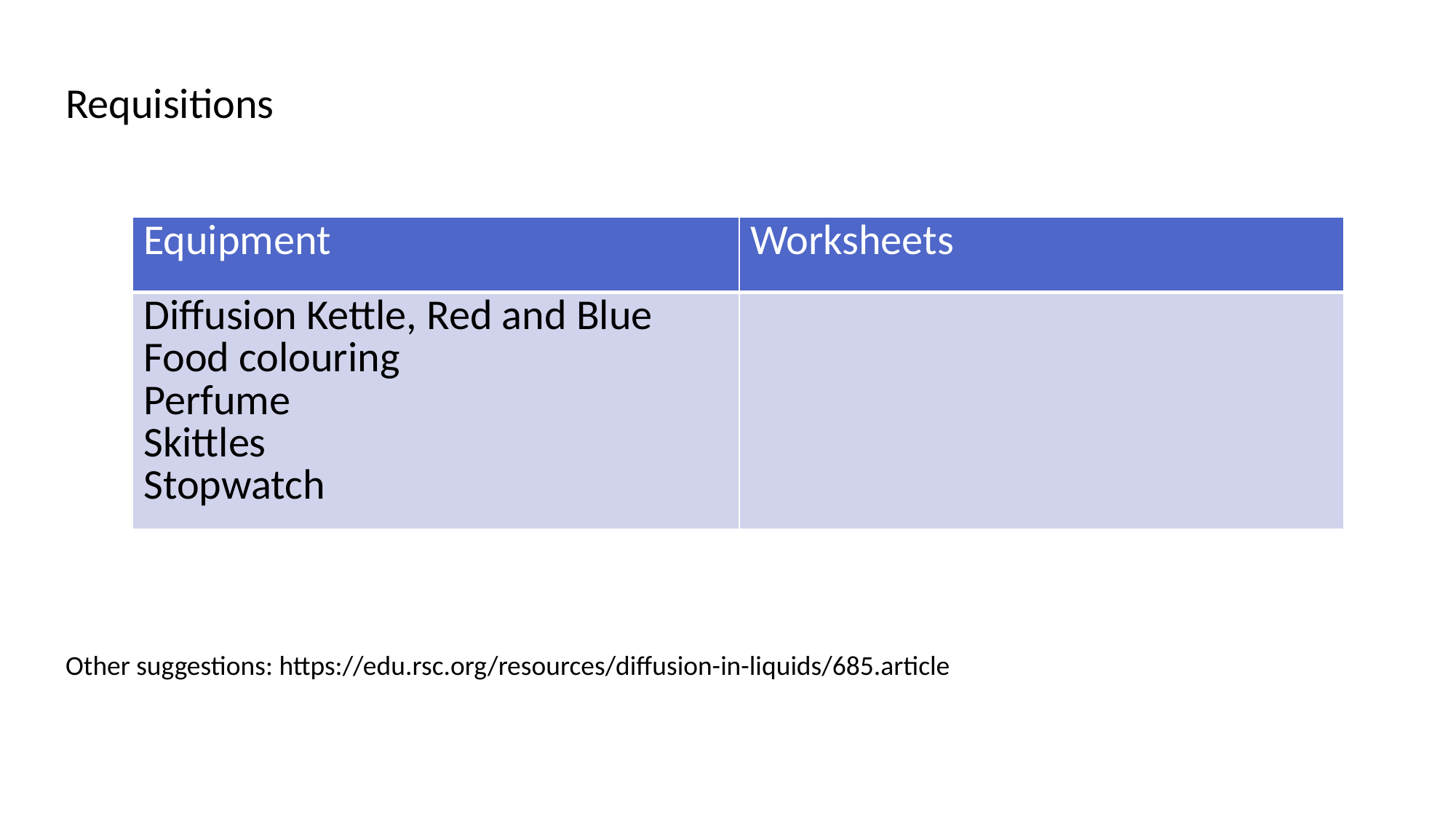

Requisitions
| Equipment | Worksheets |
| --- | --- |
| Diffusion Kettle, Red and Blue Food colouring Perfume Skittles Stopwatch |  |
Other suggestions: https://edu.rsc.org/resources/diffusion-in-liquids/685.article